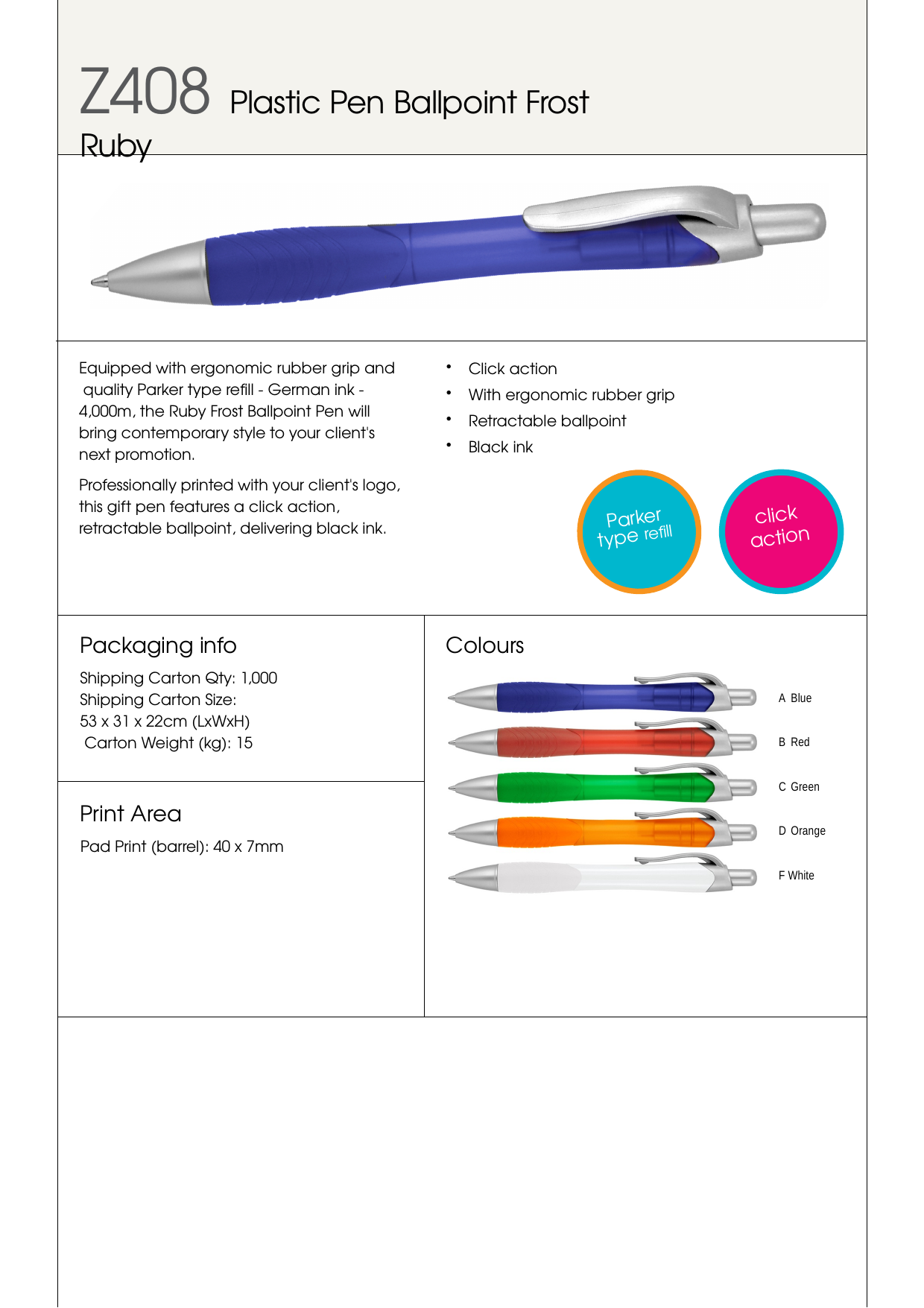

# Z408 Plastic Pen Ballpoint Frost Ruby

Click action
With ergonomic rubber grip
Retractable ballpoint
Black ink
Equipped with ergonomic rubber grip and  quality Parker type refill - German ink -  4,000m, the Ruby Frost Ballpoint Pen will  bring contemporary style to your client's  next promotion.
Professionally printed with your client's logo,  this gift pen features a click action,  retractable ballpoint, delivering black ink.

click
Parker
action
type refill

Packaging info
Shipping Carton Qty: 1,000  Shipping Carton Size:
53 x 31 x 22cm (LxWxH)  Carton Weight (kg): 15
Colours

A Blue
B Red
C Green

Print Area
Pad Print (barrel): 40 x 7mm
D Orange
F White